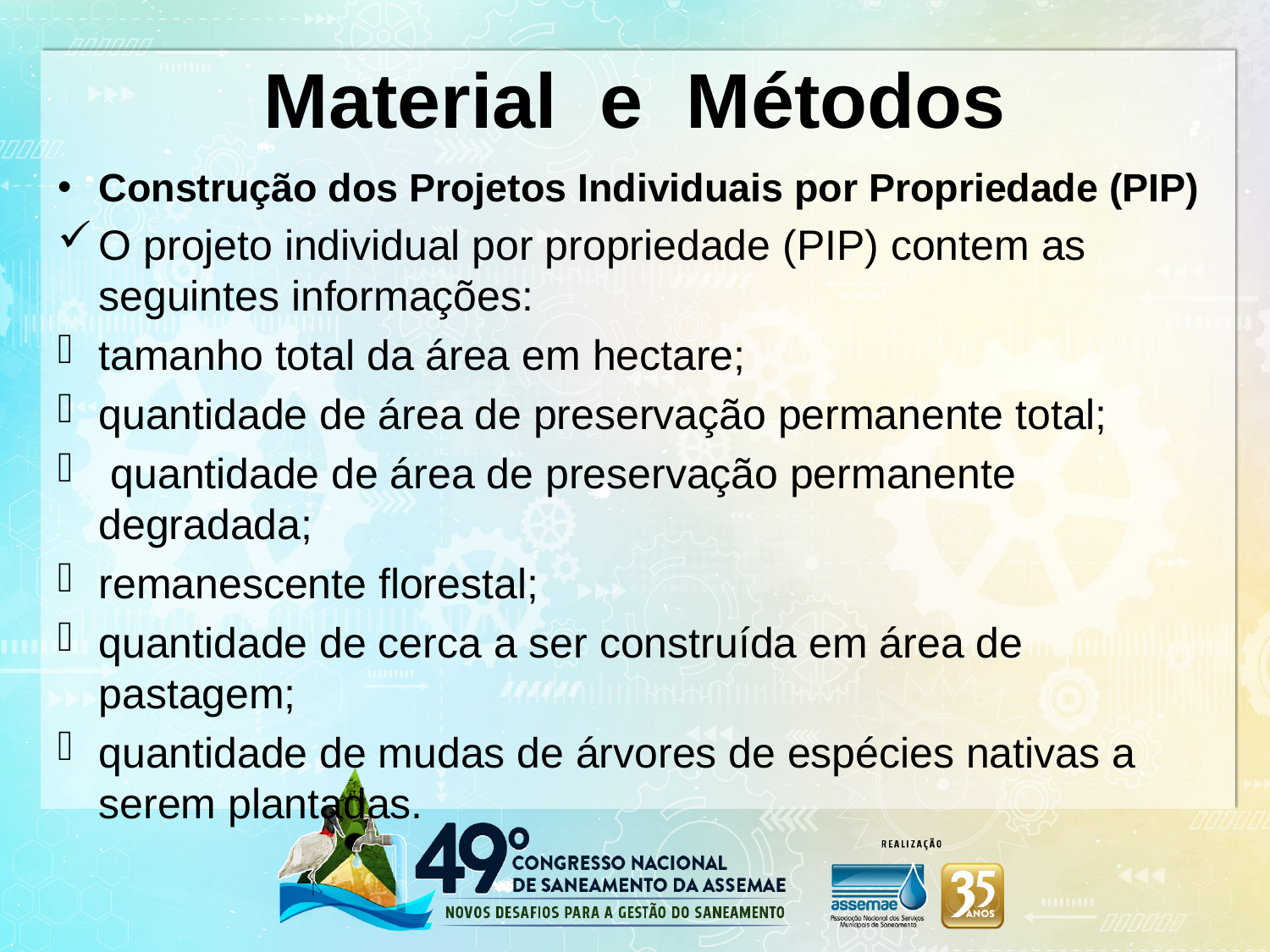

# Material  e  Métodos
Construção dos Projetos Individuais por Propriedade (PIP)
O projeto individual por propriedade (PIP) contem as seguintes informações:
tamanho total da área em hectare;
quantidade de área de preservação permanente total;
 quantidade de área de preservação permanente degradada;
remanescente florestal;
quantidade de cerca a ser construída em área de pastagem;
quantidade de mudas de árvores de espécies nativas a serem plantadas.